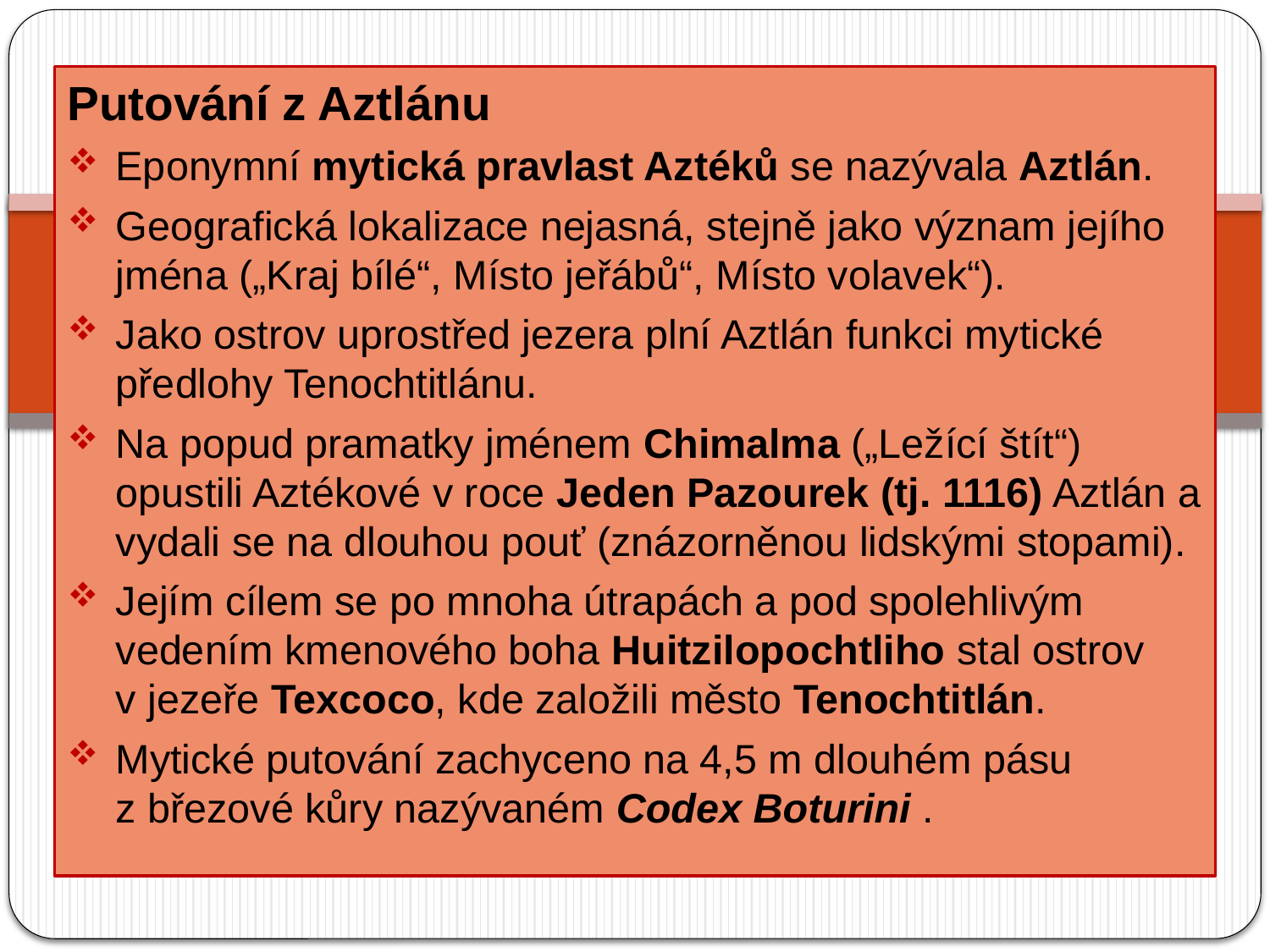

Putování z Aztlánu
Eponymní mytická pravlast Aztéků se nazývala Aztlán.
Geografická lokalizace nejasná, stejně jako význam jejího jména („Kraj bílé“, Místo jeřábů“, Místo volavek“).
Jako ostrov uprostřed jezera plní Aztlán funkci mytické předlohy Tenochtitlánu.
Na popud pramatky jménem Chimalma („Ležící štít“) opustili Aztékové v roce Jeden Pazourek (tj. 1116) Aztlán a vydali se na dlouhou pouť (znázorněnou lidskými stopami).
Jejím cílem se po mnoha útrapách a pod spolehlivým vedením kmenového boha Huitzilopochtliho stal ostrov v jezeře Texcoco, kde založili město Tenochtitlán.
Mytické putování zachyceno na 4,5 m dlouhém pásu z březové kůry nazývaném Codex Boturini .
#